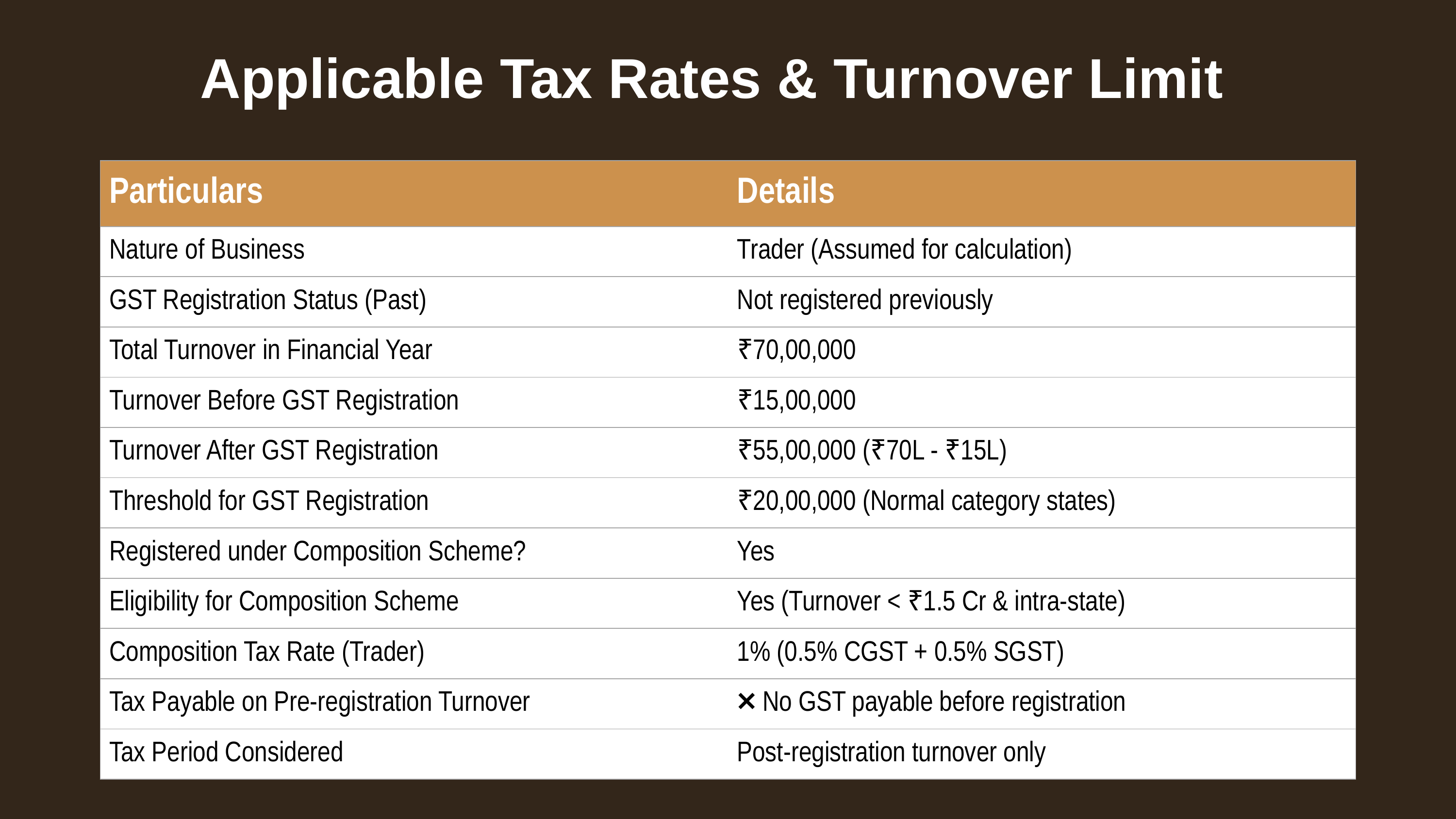

Applicable Tax Rates & Turnover Limit
| Particulars | Details |
| --- | --- |
| Nature of Business | Trader (Assumed for calculation) |
| GST Registration Status (Past) | Not registered previously |
| Total Turnover in Financial Year | ₹70,00,000 |
| Turnover Before GST Registration | ₹15,00,000 |
| Turnover After GST Registration | ₹55,00,000 (₹70L - ₹15L) |
| Threshold for GST Registration | ₹20,00,000 (Normal category states) |
| Registered under Composition Scheme? | Yes |
| Eligibility for Composition Scheme | Yes (Turnover < ₹1.5 Cr & intra-state) |
| Composition Tax Rate (Trader) | 1% (0.5% CGST + 0.5% SGST) |
| Tax Payable on Pre-registration Turnover | ❌ No GST payable before registration |
| Tax Period Considered | Post-registration turnover only |